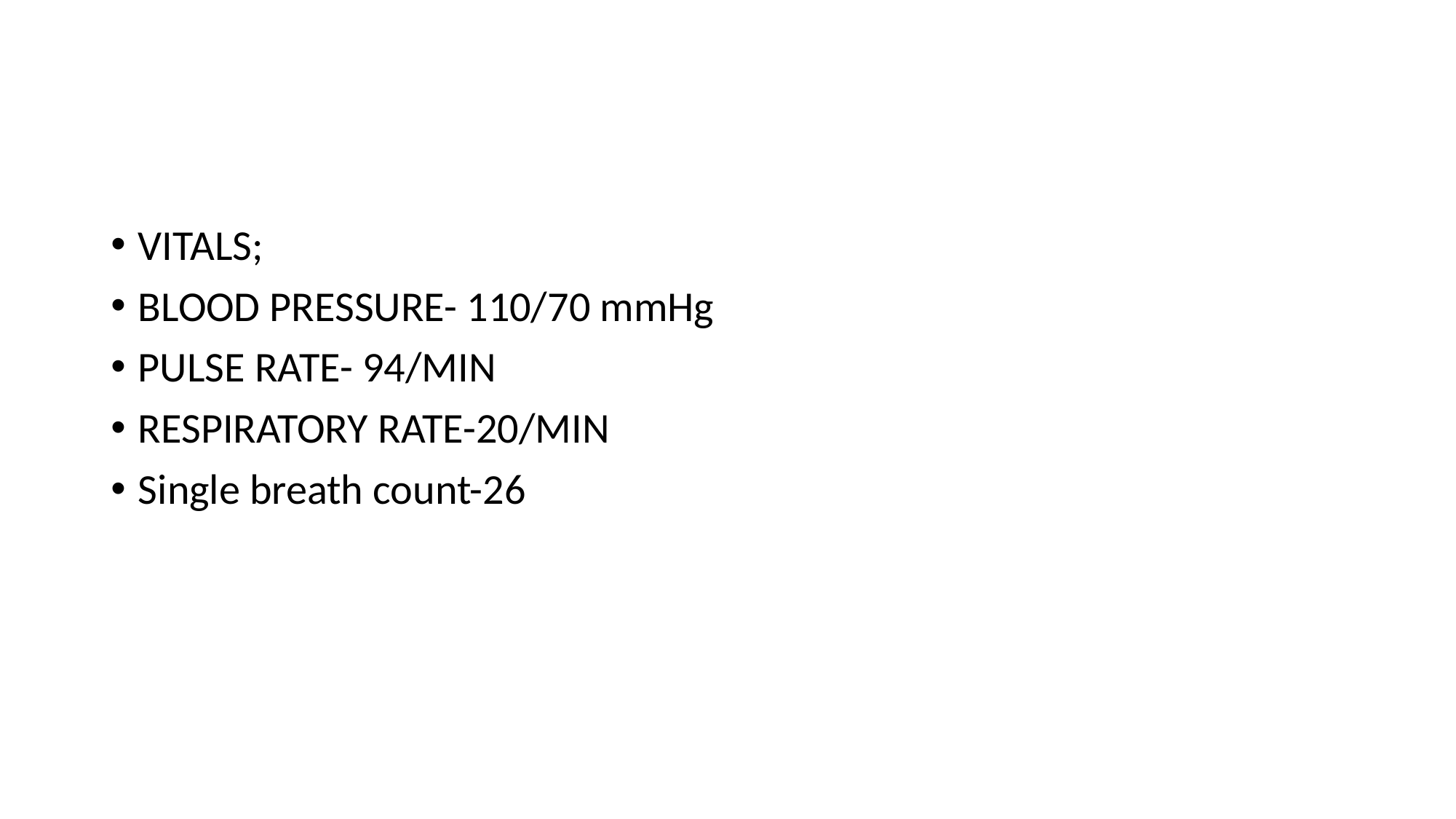

#
VITALS;
BLOOD PRESSURE- 110/70 mmHg
PULSE RATE- 94/MIN
RESPIRATORY RATE-20/MIN
Single breath count-26